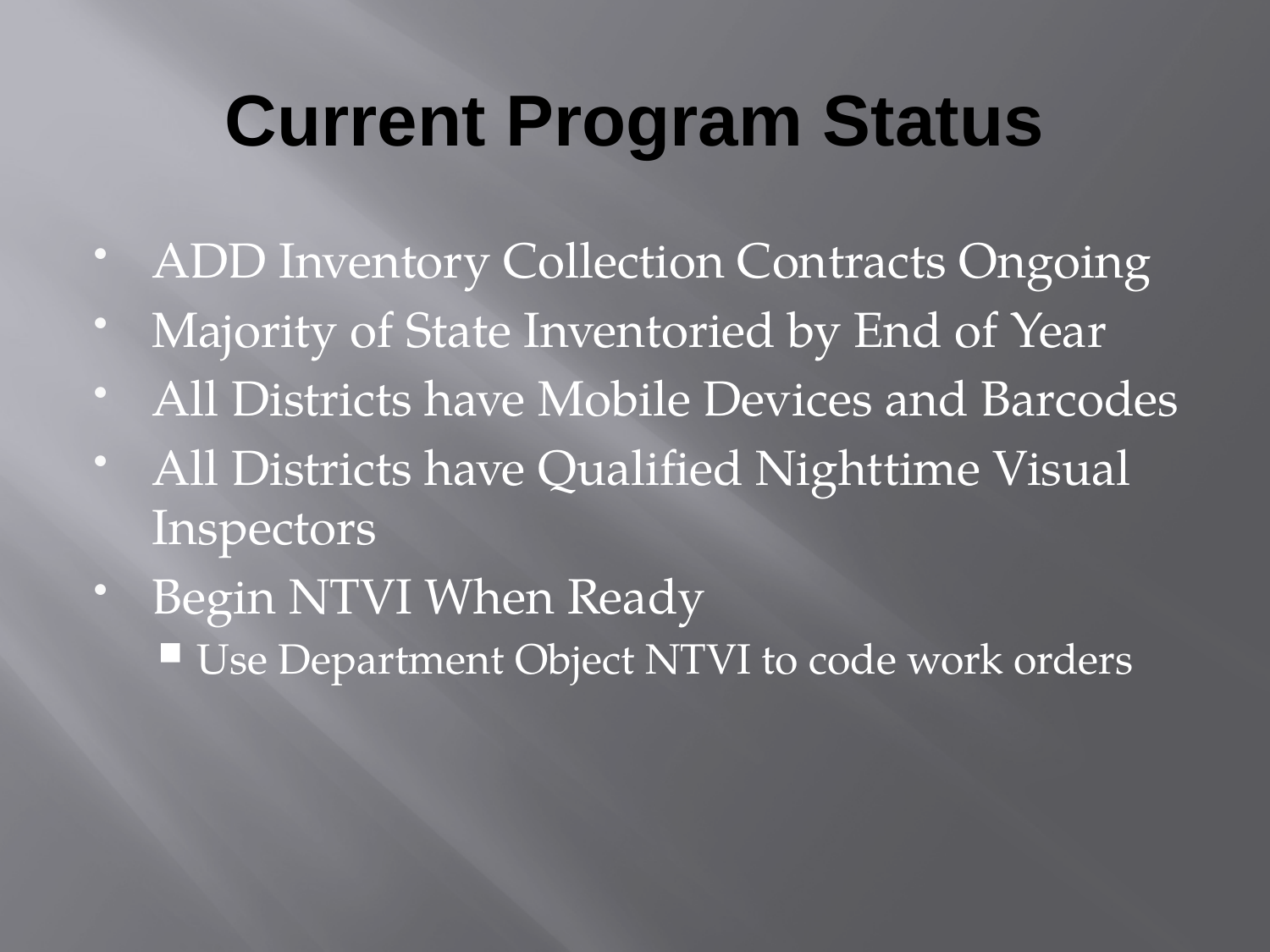

# Current Program Status
ADD Inventory Collection Contracts Ongoing
Majority of State Inventoried by End of Year
All Districts have Mobile Devices and Barcodes
All Districts have Qualified Nighttime Visual Inspectors
Begin NTVI When Ready
Use Department Object NTVI to code work orders